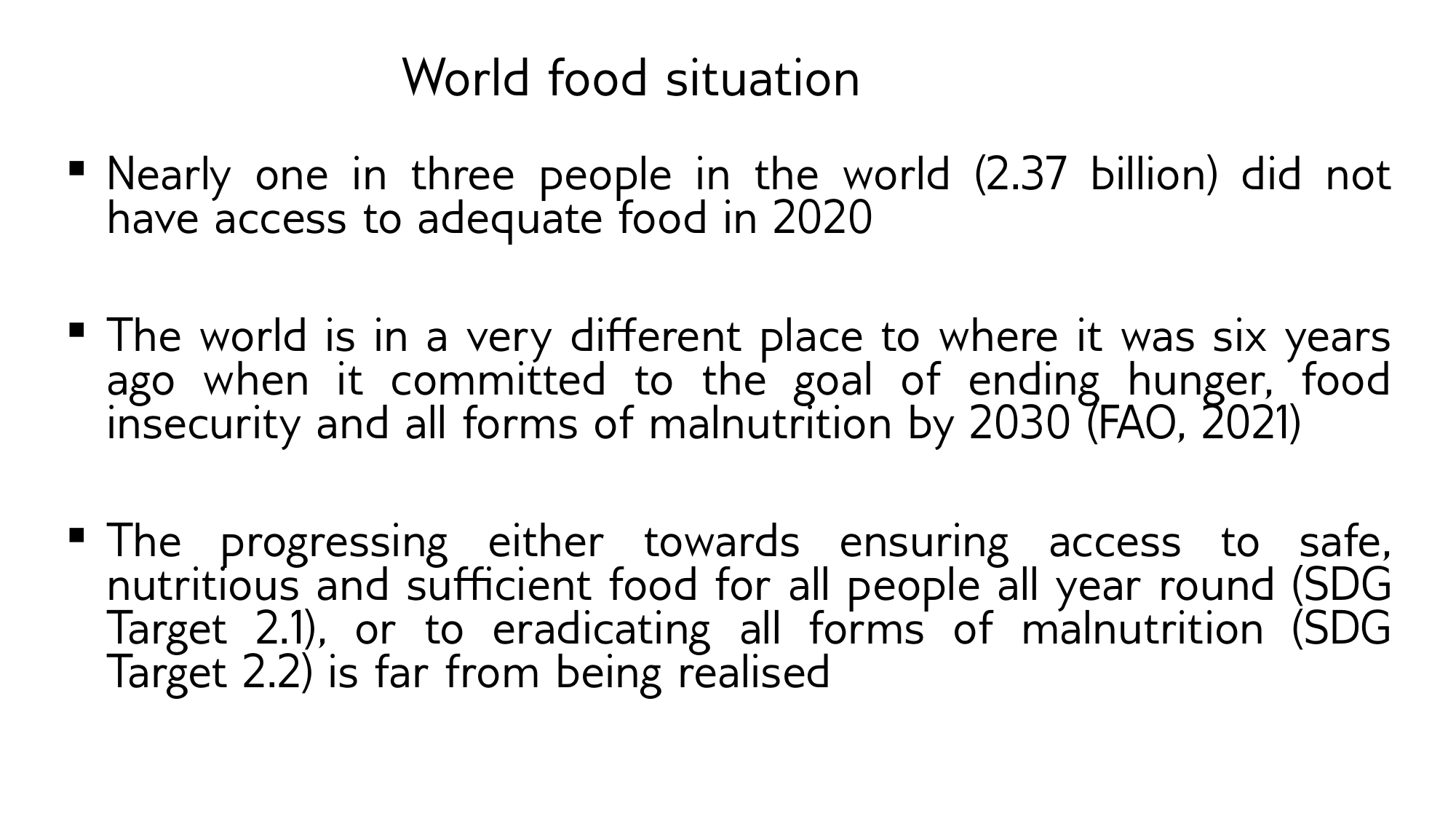

# World food situation
Nearly one in three people in the world (2.37 billion) did not have access to adequate food in 2020

The world is in a very different place to where it was six years ago when it committed to the goal of ending hunger, food insecurity and all forms of malnutrition by 2030 (FAO, 2021)

The progressing either towards ensuring access to safe, nutritious and sufficient food for all people all year round (SDG Target 2.1), or to eradicating all forms of malnutrition (SDG Target 2.2) is far from being realised